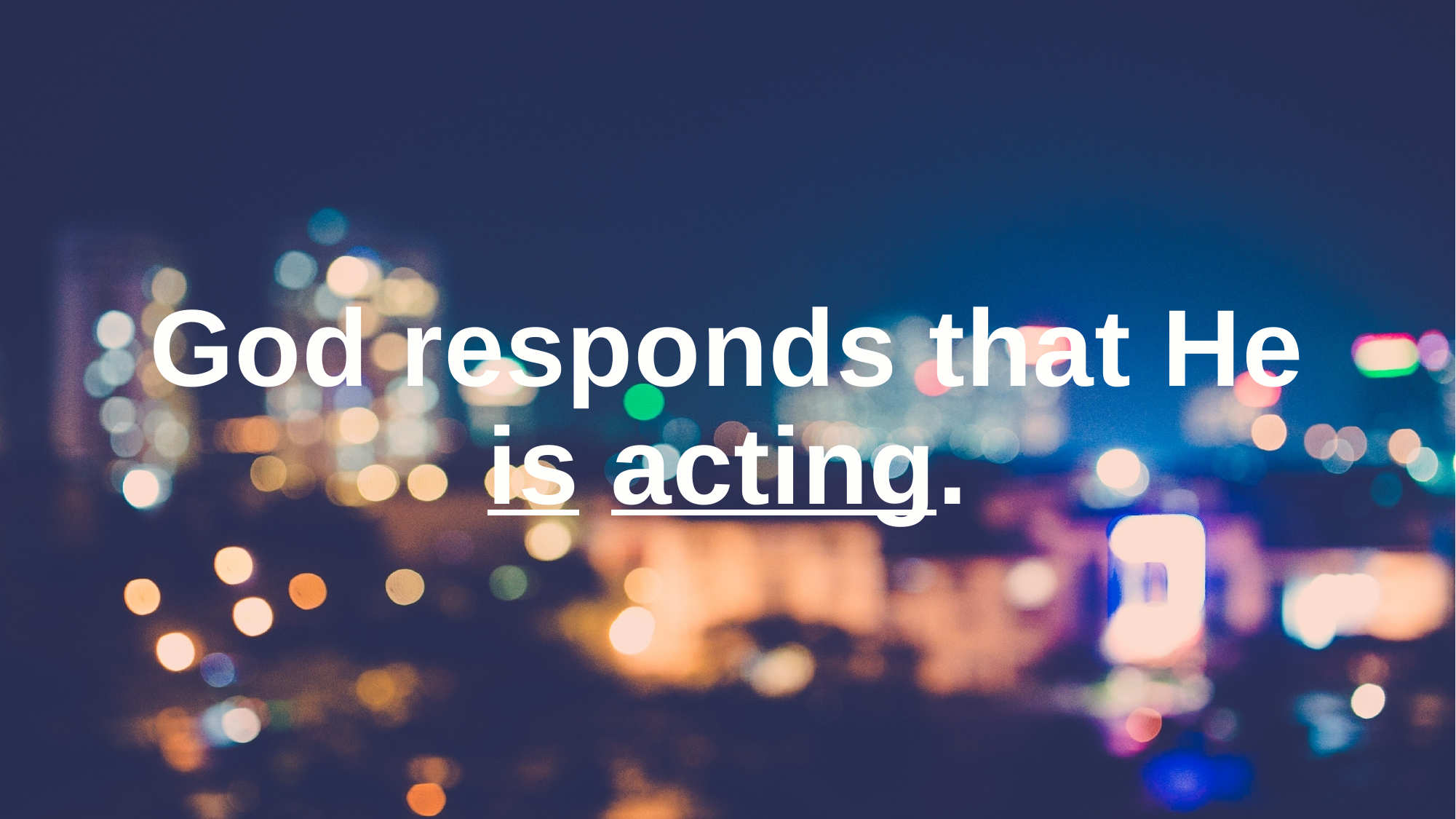

# God responds that He is acting.